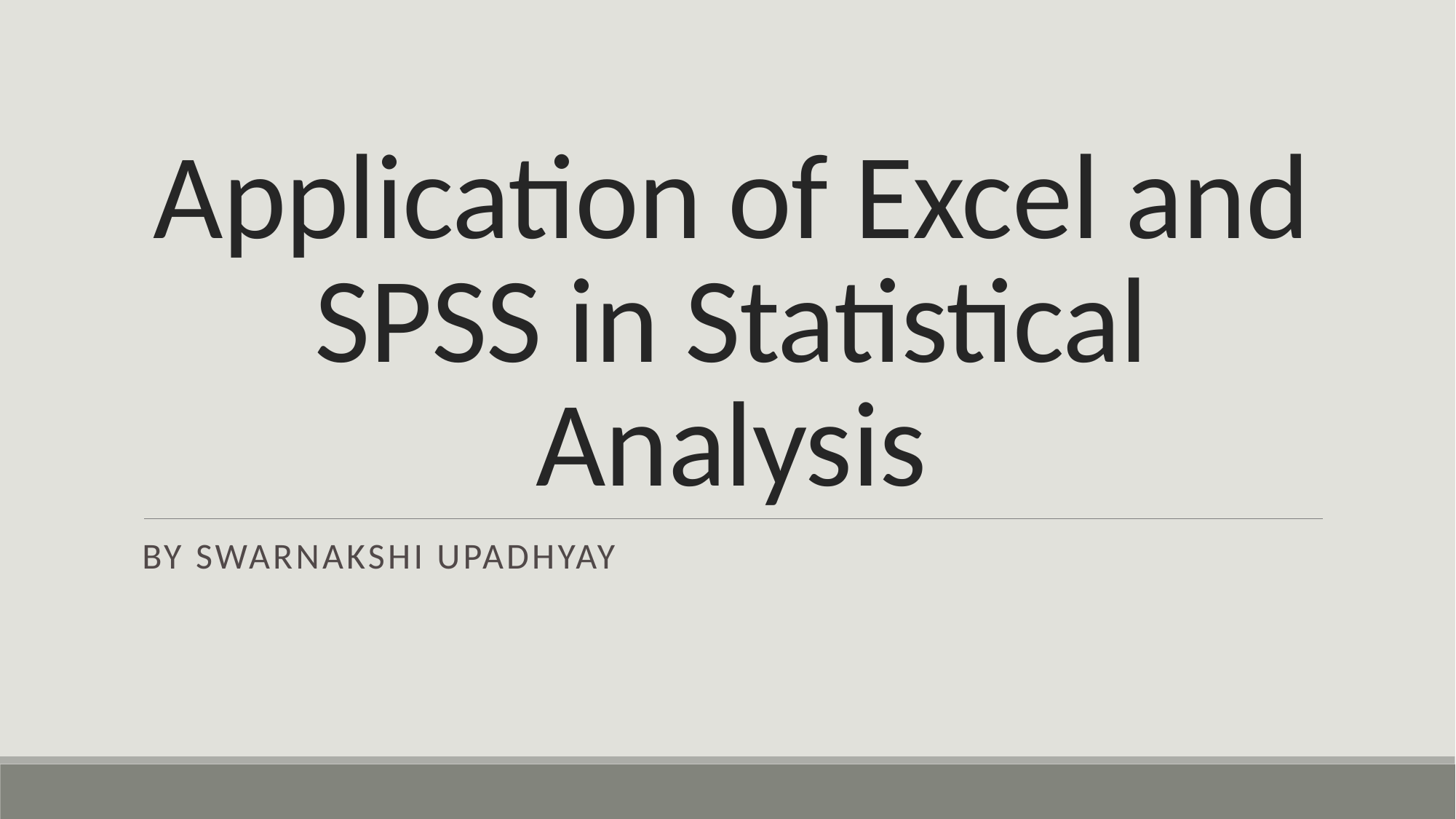

# Application of Excel and SPSS in Statistical Analysis
By Swarnakshi Upadhyay